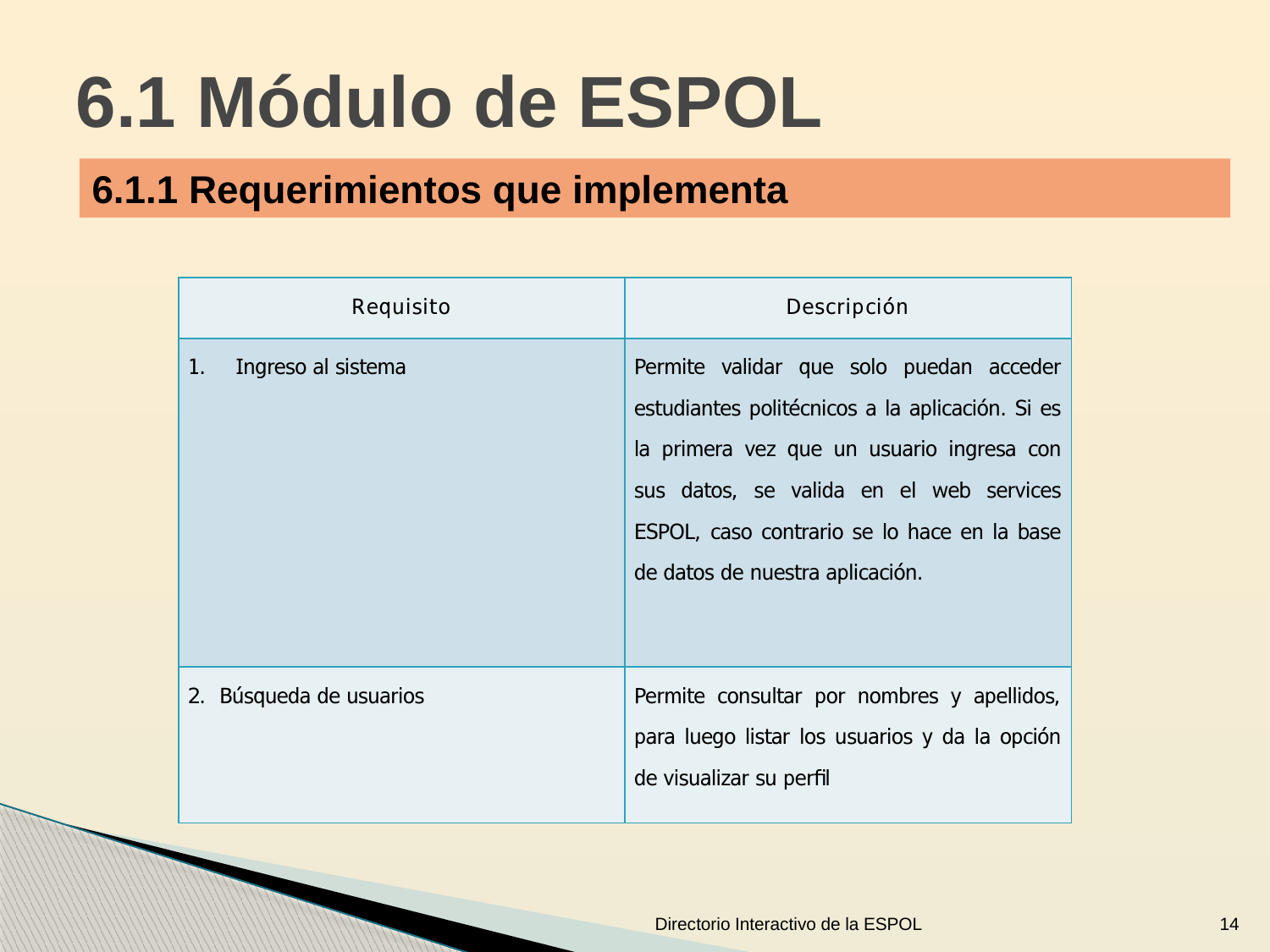

# 6.1 Módulo de ESPOL
6.1.1 Requerimientos que implementa

| Requisito | Descripción |
| --- | --- |
| Ingreso al sistema | Permite validar que solo puedan acceder estudiantes politécnicos a la aplicación. Si es la primera vez que un usuario ingresa con sus datos, se valida en el web services ESPOL, caso contrario se lo hace en la base de datos de nuestra aplicación. |
| Búsqueda de usuarios | Permite consultar por nombres y apellidos, para luego listar los usuarios y da la opción de visualizar su perfil |
Directorio Interactivo de la ESPOL
14